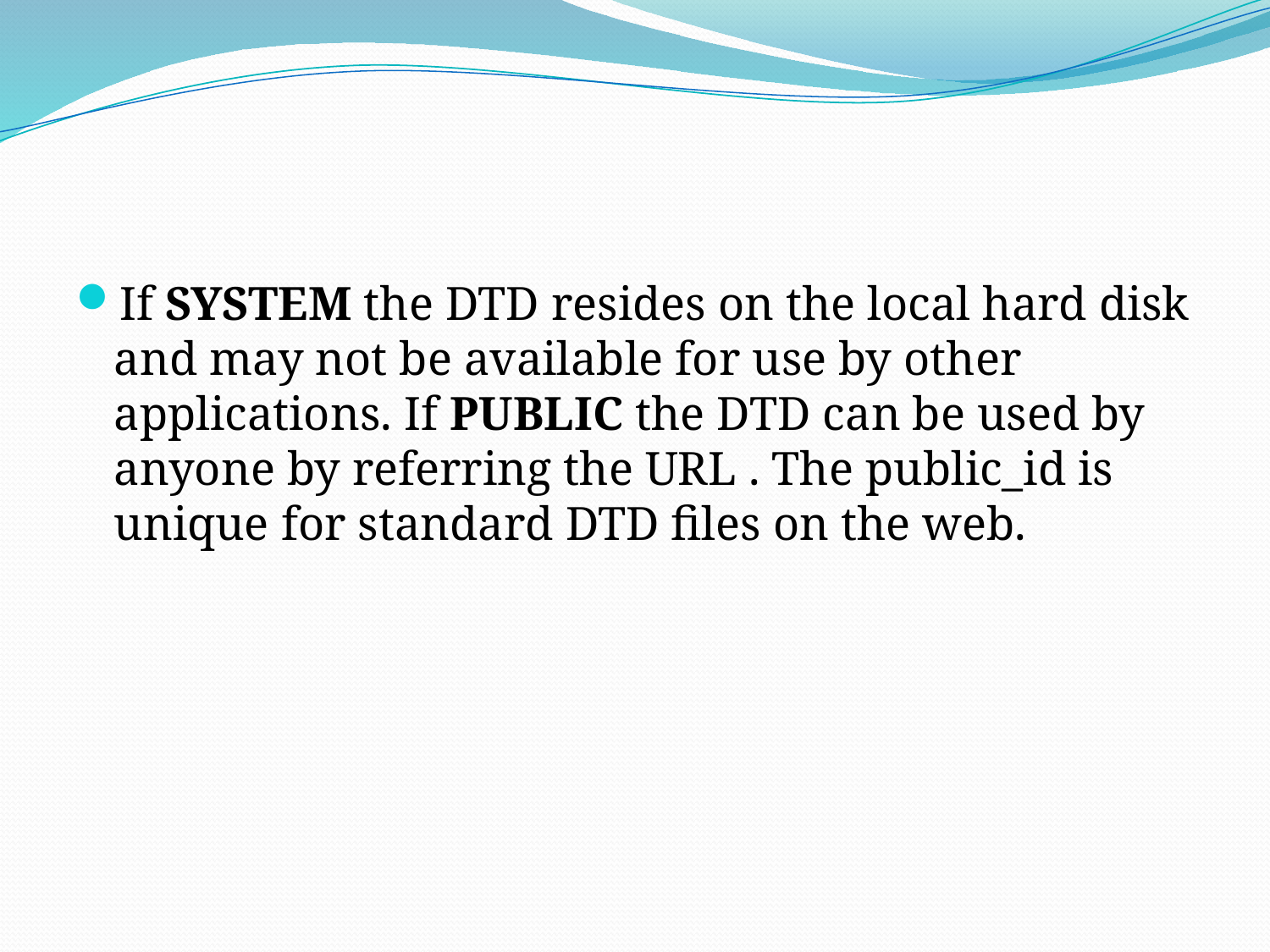

#
If SYSTEM the DTD resides on the local hard disk and may not be available for use by other applications. If PUBLIC the DTD can be used by anyone by referring the URL . The public_id is unique for standard DTD files on the web.